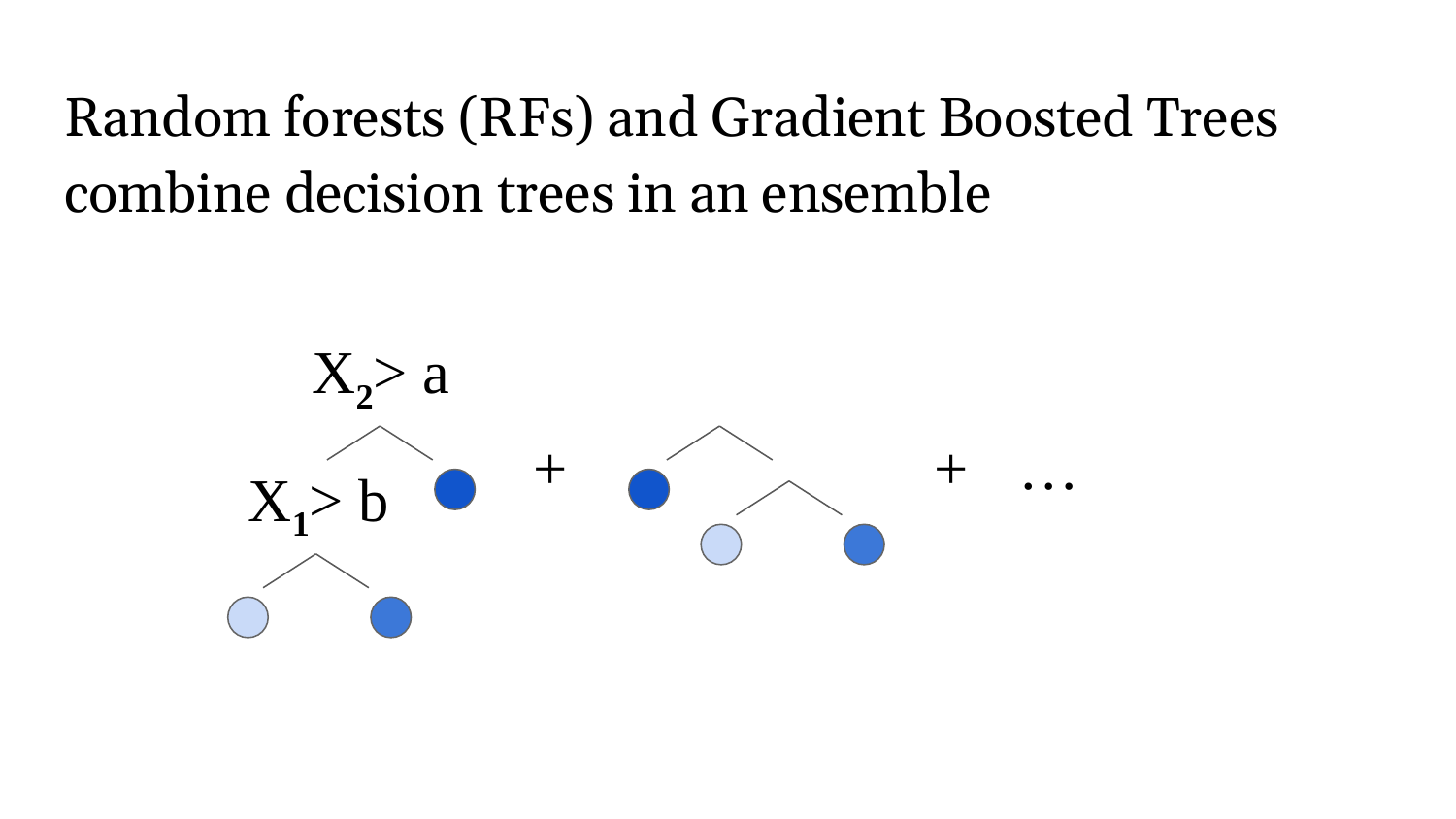

# Random forests (RFs) and Gradient Boosted Trees combine decision trees in an ensemble
X2> a
+
+
…
X1> b